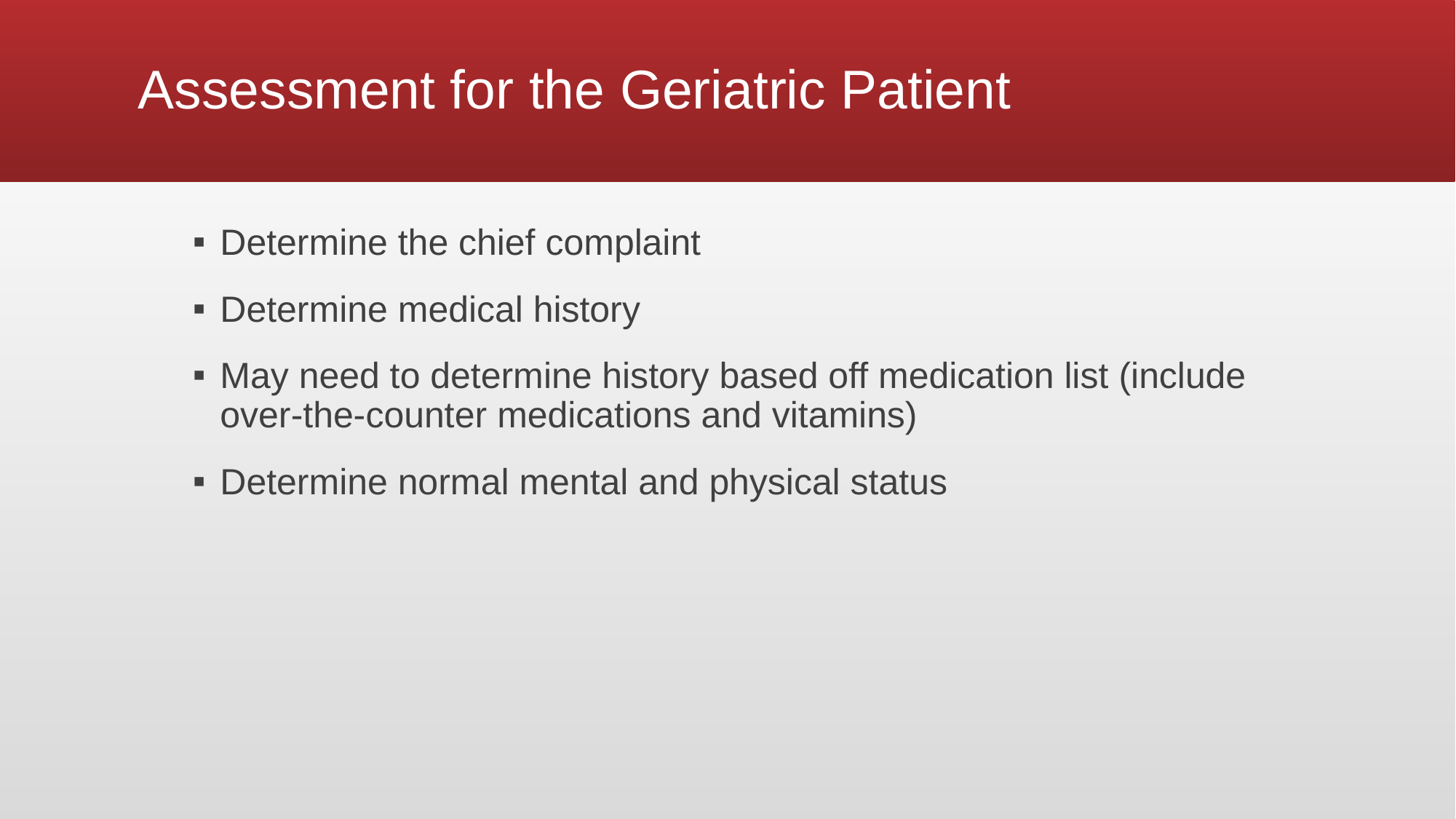

# Assessment for the Geriatric Patient
Determine the chief complaint
Determine medical history
May need to determine history based off medication list (include over-the-counter medications and vitamins)
Determine normal mental and physical status